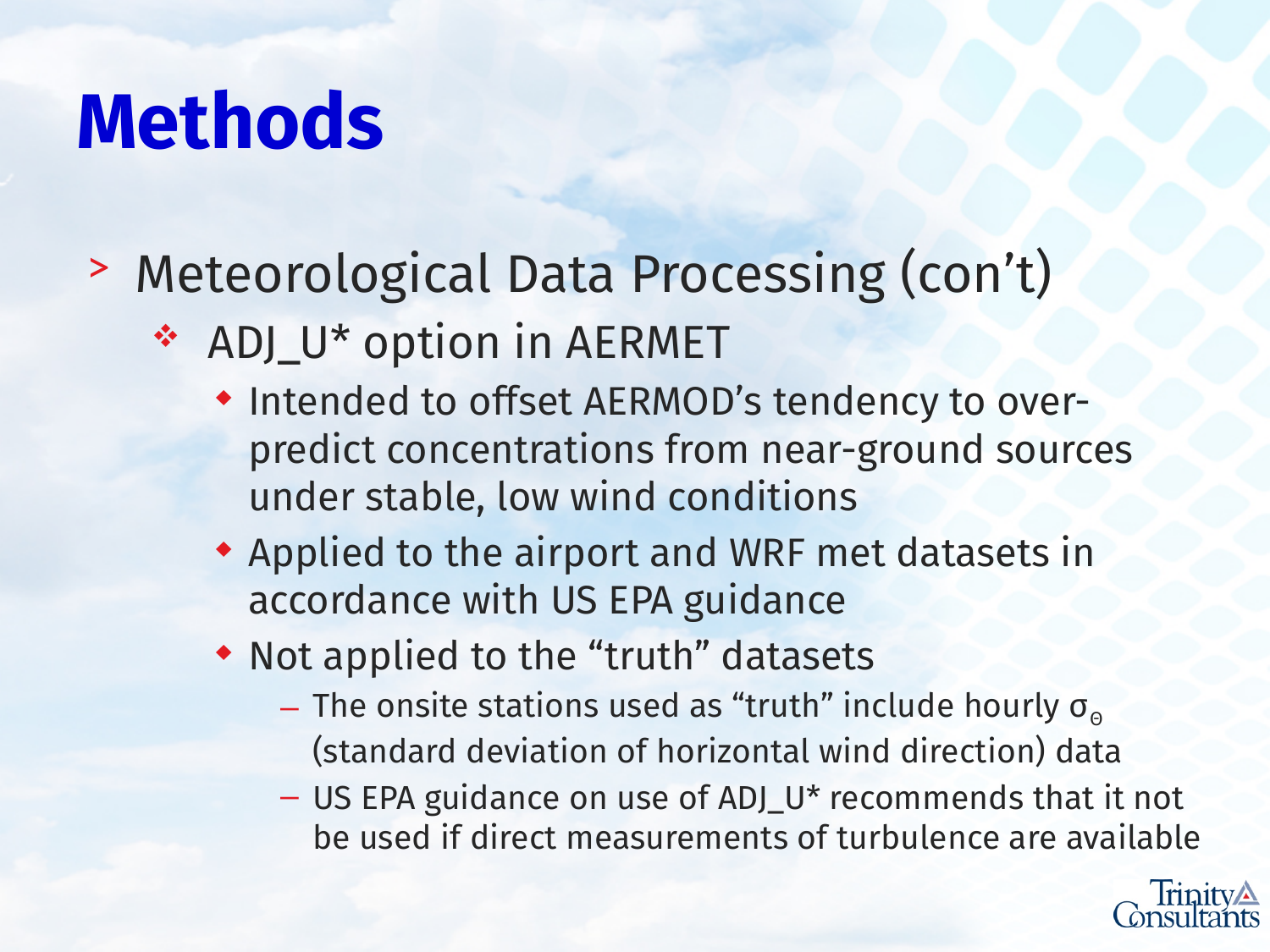

# Methods
Meteorological Data Processing (con’t)
ADJ_U* option in AERMET
Intended to offset AERMOD’s tendency to over-predict concentrations from near-ground sources under stable, low wind conditions
Applied to the airport and WRF met datasets in accordance with US EPA guidance
Not applied to the “truth” datasets
The onsite stations used as “truth” include hourly σϴ (standard deviation of horizontal wind direction) data
US EPA guidance on use of ADJ_U* recommends that it not be used if direct measurements of turbulence are available